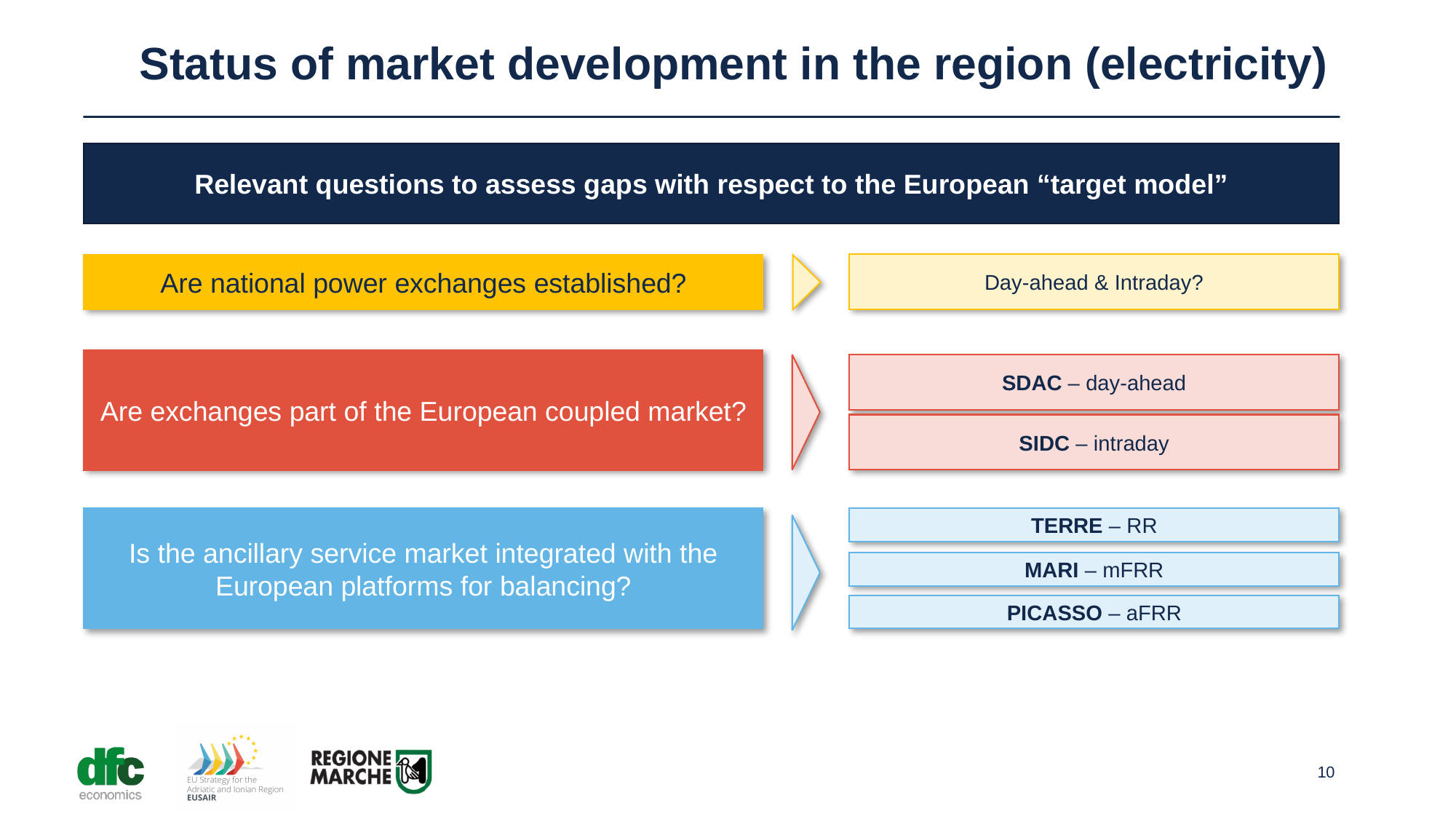

# Status of market development in the region (electricity)
Relevant questions to assess gaps with respect to the European “target model”
Day-ahead & Intraday?
Are national power exchanges established?

Are exchanges part of the European coupled market?
SDAC – day-ahead

SIDC – intraday
Is the ancillary service market integrated with the European platforms for balancing?
TERRE – RR
MARI – mFRR

PICASSO – aFRR
10